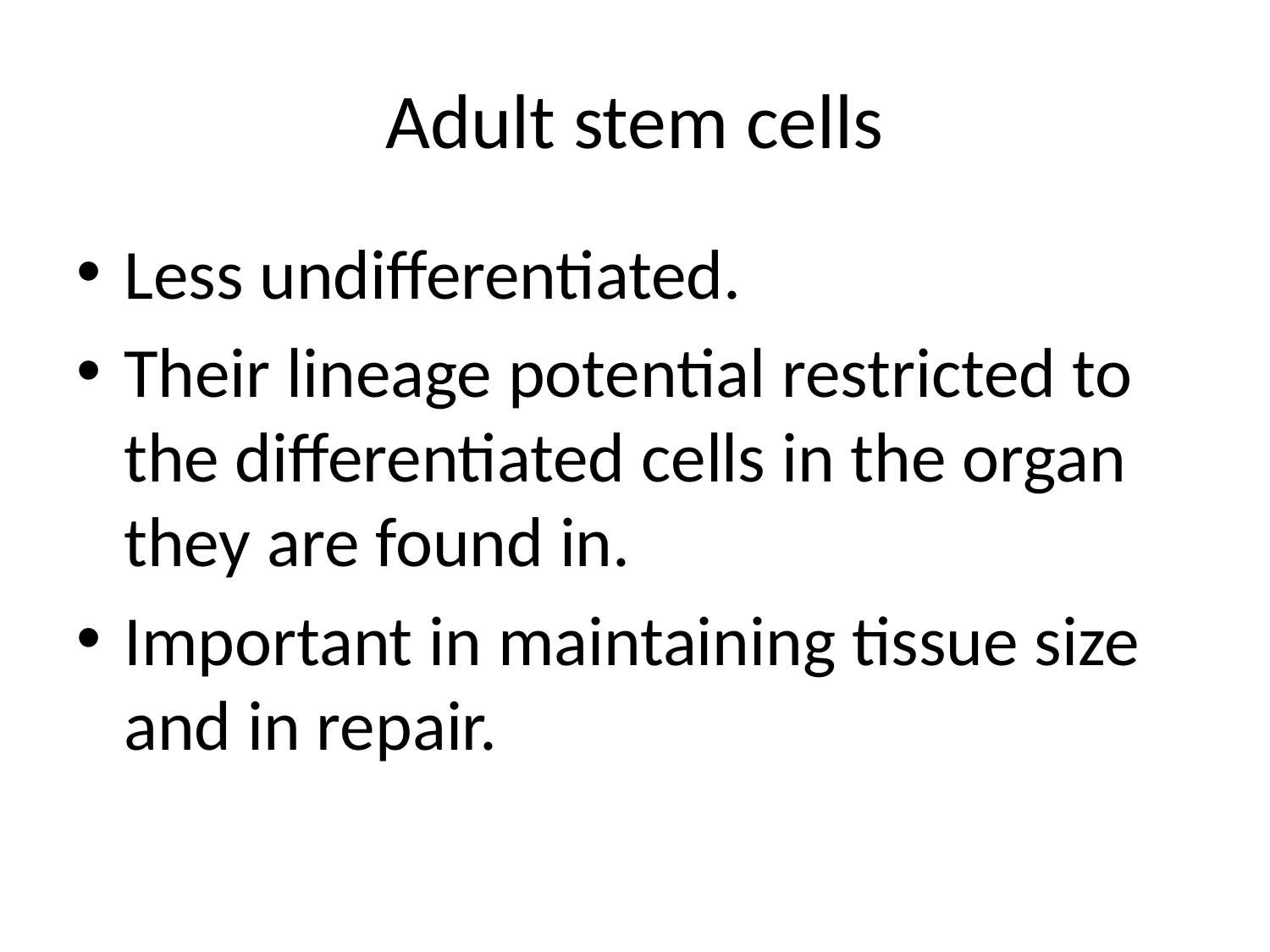

# Adult stem cells
Less undifferentiated.
Their lineage potential restricted to the differentiated cells in the organ they are found in.
Important in maintaining tissue size and in repair.